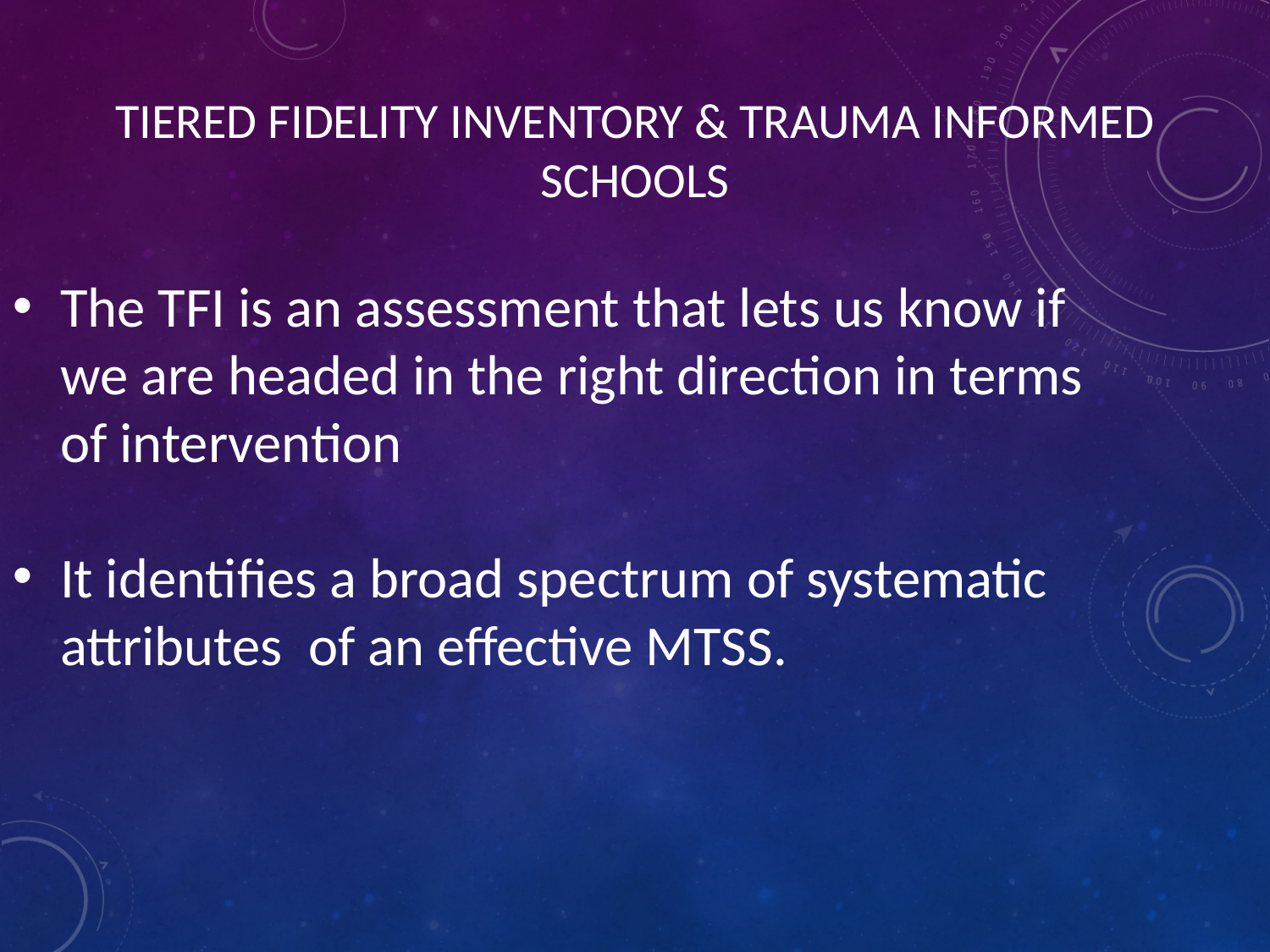

# TIERED FIDELITY INVENTORY & TRAUMA INFORMED SCHOOLS
The TFI is an assessment that lets us know if we are headed in the right direction in terms of intervention

It identifies a broad spectrum of systematic attributes  of an effective MTSS.